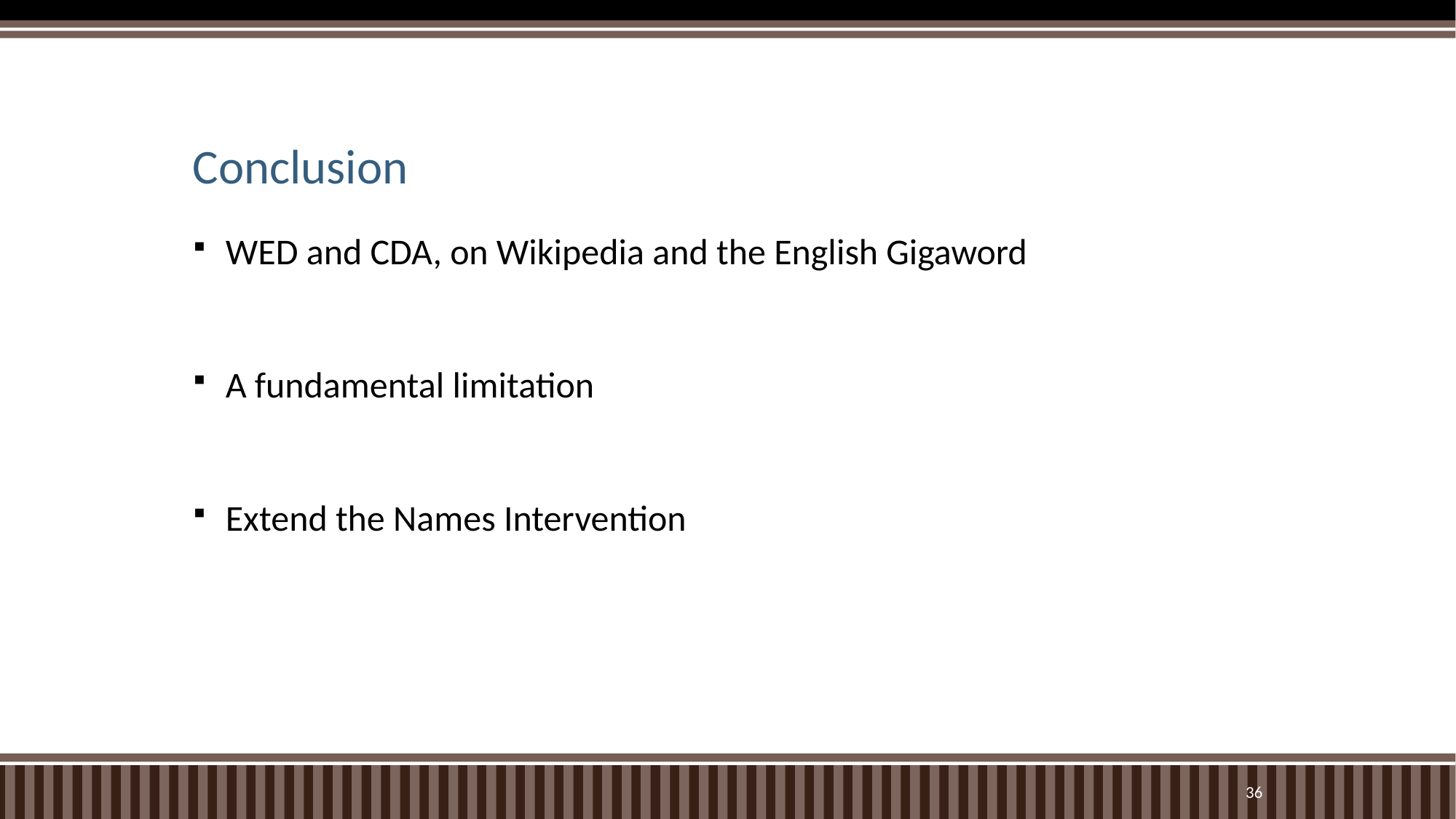

# Conclusion
WED and CDA, on Wikipedia and the English Gigaword

A fundamental limitation

Extend the Names Intervention
36